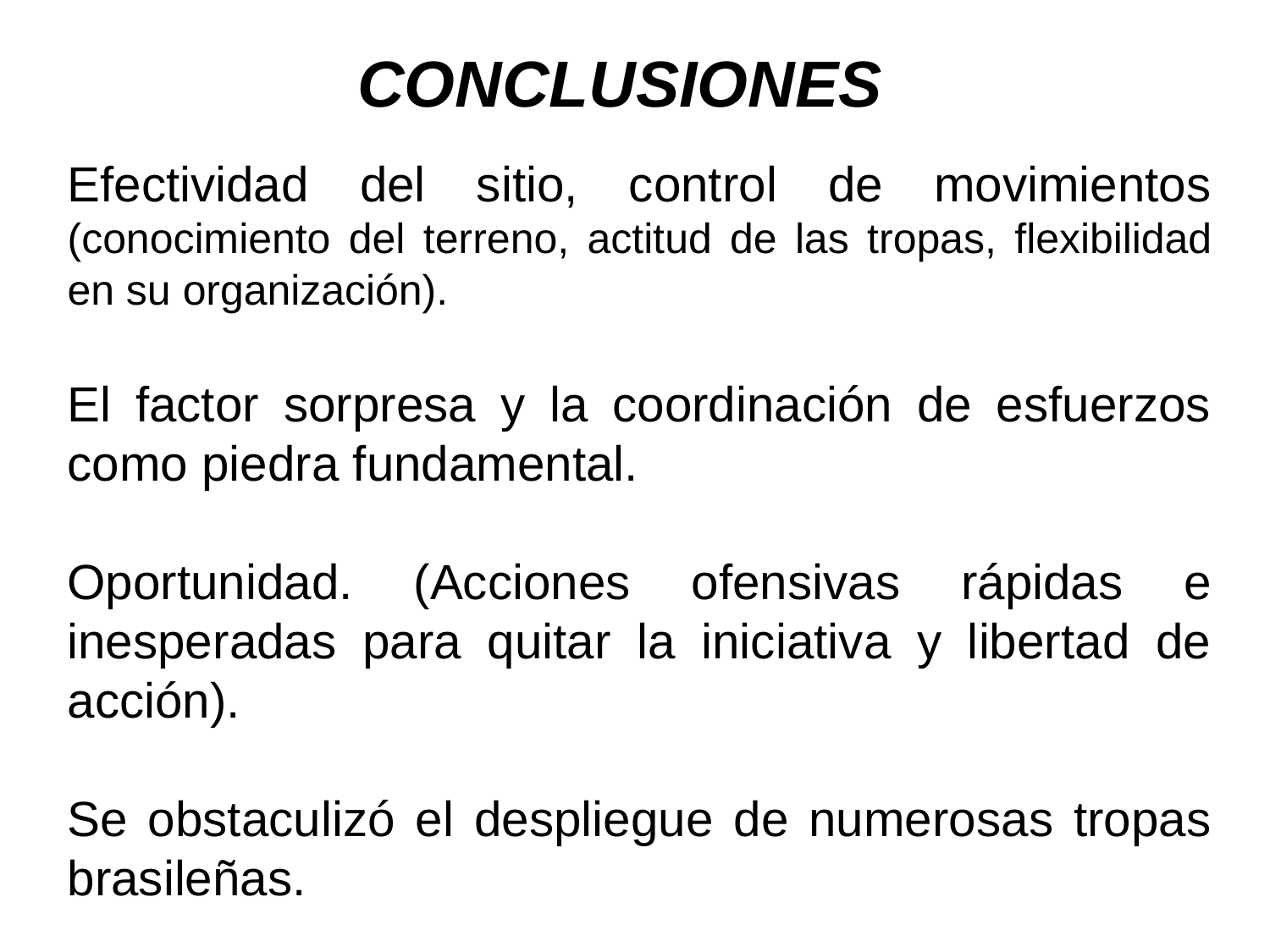

CONCLUSIONES
Efectividad del sitio, control de movimientos (conocimiento del terreno, actitud de las tropas, flexibilidad en su organización).

El factor sorpresa y la coordinación de esfuerzos como piedra fundamental.

Oportunidad. (Acciones ofensivas rápidas e inesperadas para quitar la iniciativa y libertad de acción).

Se obstaculizó el despliegue de numerosas tropas brasileñas.